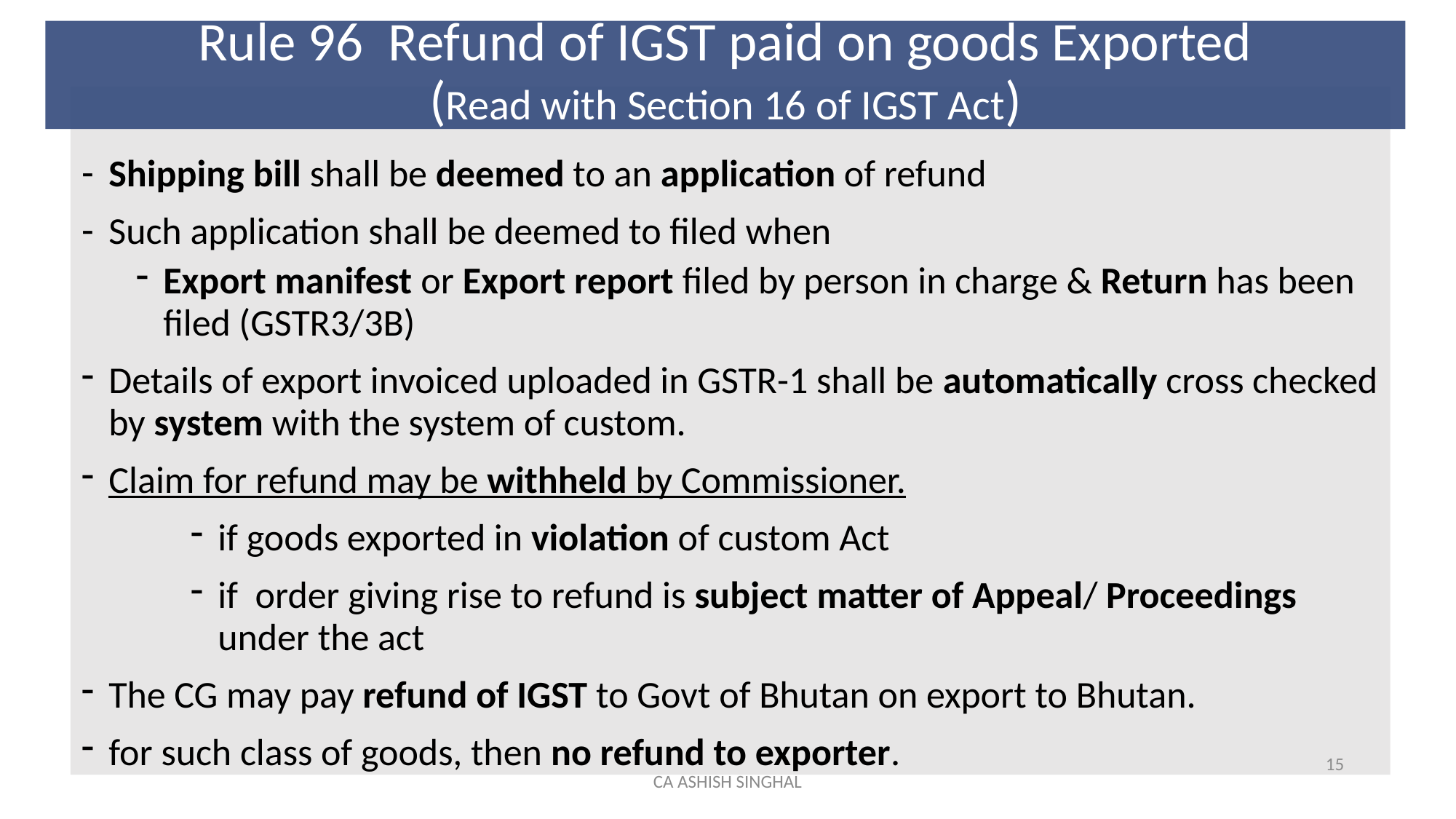

# Rule 96  Refund of IGST paid on goods Exported (Read with Section 16 of IGST Act)

Shipping bill shall be deemed to an application of refund
Such application shall be deemed to filed when
Export manifest or Export report filed by person in charge & Return has been filed (GSTR3/3B)
Details of export invoiced uploaded in GSTR-1 shall be automatically cross checked by system with the system of custom.
Claim for refund may be withheld by Commissioner.
if goods exported in violation of custom Act
if  order giving rise to refund is subject matter of Appeal/ Proceedings under the act
The CG may pay refund of IGST to Govt of Bhutan on export to Bhutan.
for such class of goods, then no refund to exporter.
15
CA ASHISH SINGHAL